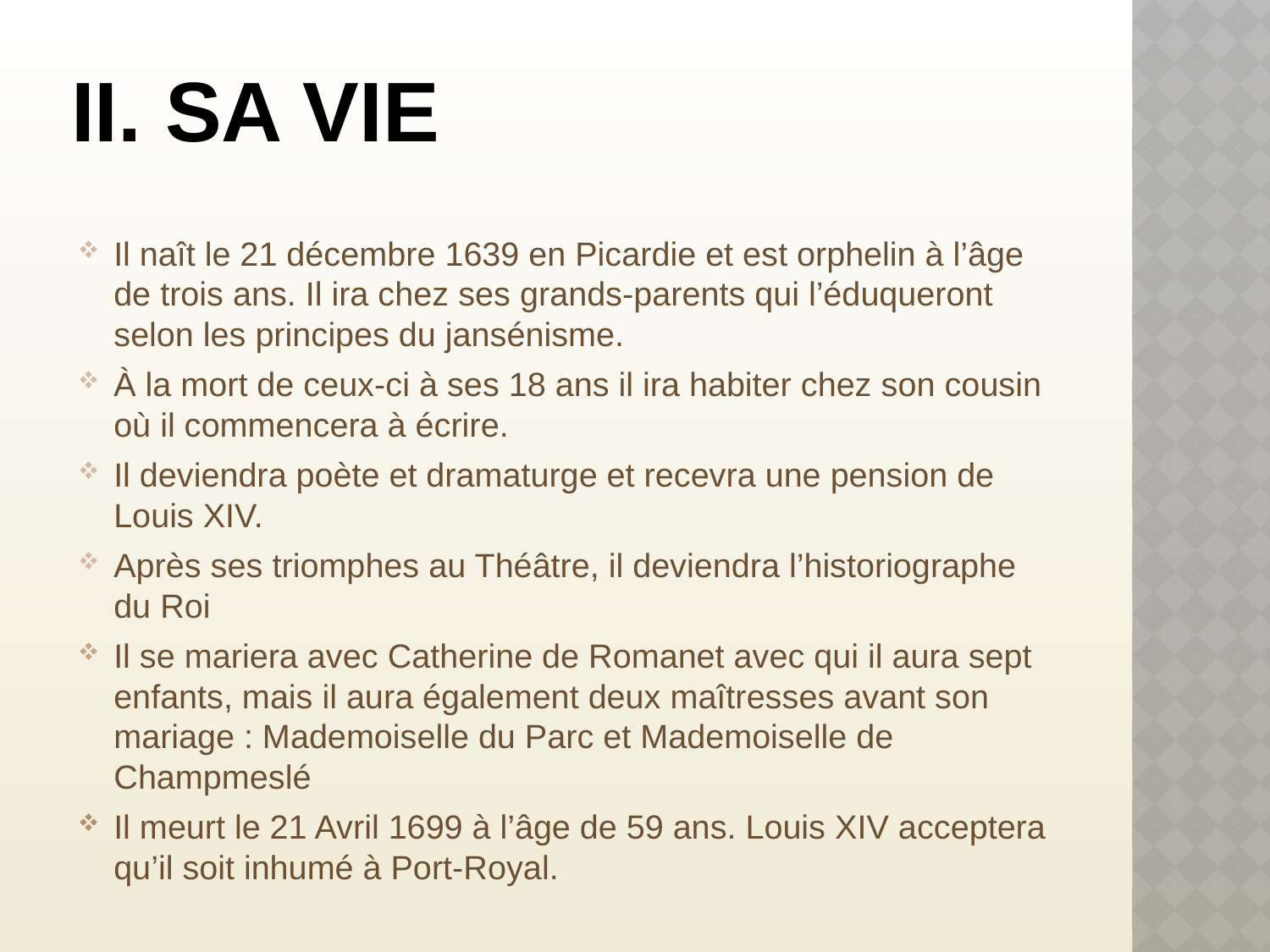

# II. Sa vie
Il naît le 21 décembre 1639 en Picardie et est orphelin à l’âge de trois ans. Il ira chez ses grands-parents qui l’éduqueront selon les principes du jansénisme.
À la mort de ceux-ci à ses 18 ans il ira habiter chez son cousin où il commencera à écrire.
Il deviendra poète et dramaturge et recevra une pension de Louis XIV.
Après ses triomphes au Théâtre, il deviendra l’historiographe du Roi
Il se mariera avec Catherine de Romanet avec qui il aura sept enfants, mais il aura également deux maîtresses avant son mariage : Mademoiselle du Parc et Mademoiselle de Champmeslé
Il meurt le 21 Avril 1699 à l’âge de 59 ans. Louis XIV acceptera qu’il soit inhumé à Port-Royal.